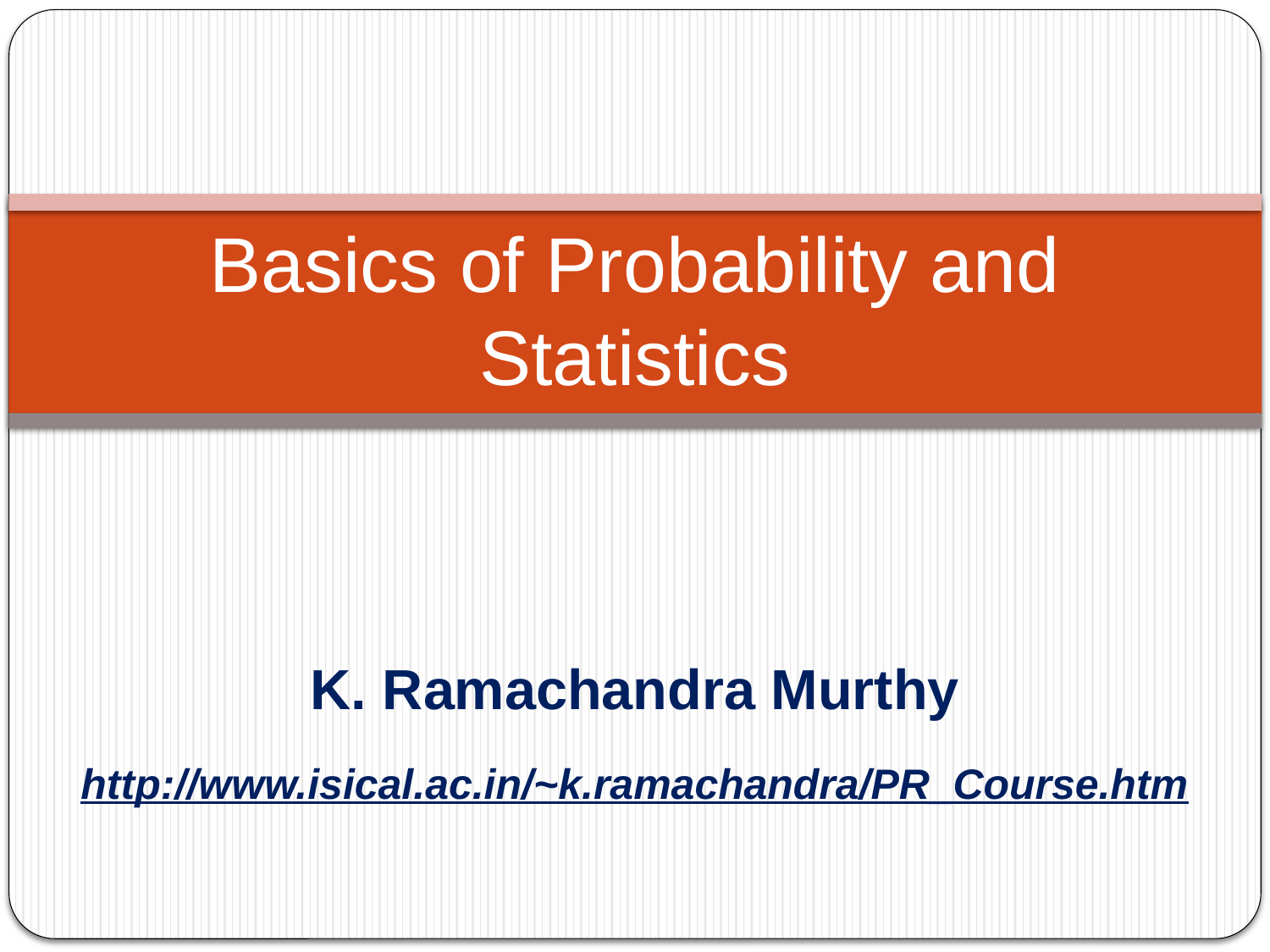

# Basics of Probability and Statistics
K. Ramachandra Murthy
http://www.isical.ac.in/~k.ramachandra/PR_Course.htm